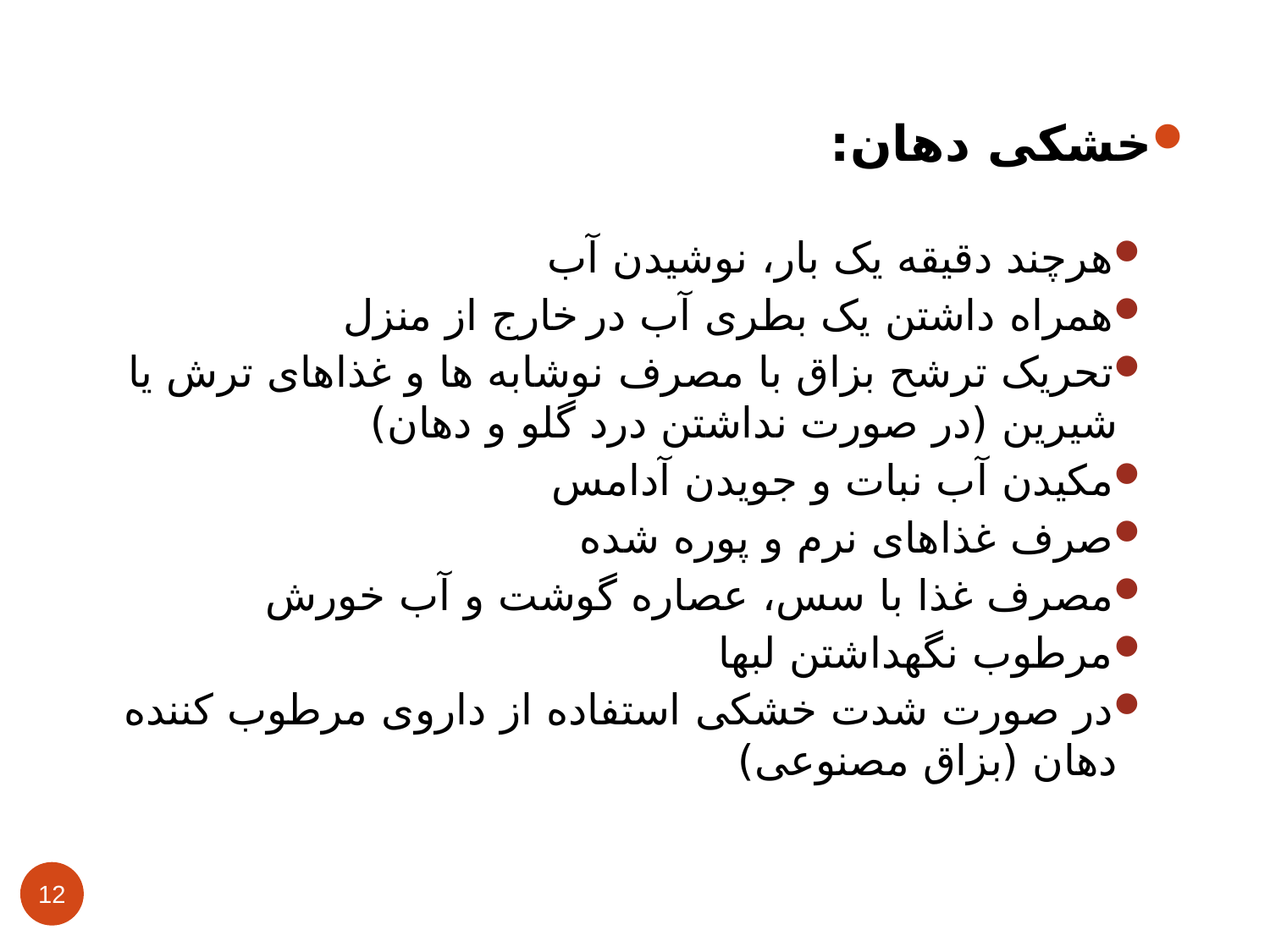

خشکی دهان:

هرچند دقيقه یک بار، نوشيدن آب
همراه داشتن یک بطری آب در خارج از منزل
تحریک ترشح بزاق با مصرف نوشابه ها و غذاهای ترش یا شيرین (در صورت نداشتن درد گلو و دهان)
مکیدن آب نبات و جویدن آدامس
صرف غذاهای نرم و پوره شده
مصرف غذا با سس، عصاره گوشت و آب خورش
مرطوب نگهداشتن لبها
در صورت شدت خشکی استفاده از داروی مرطوب کننده دهان (بزاق مصنوعی)

12